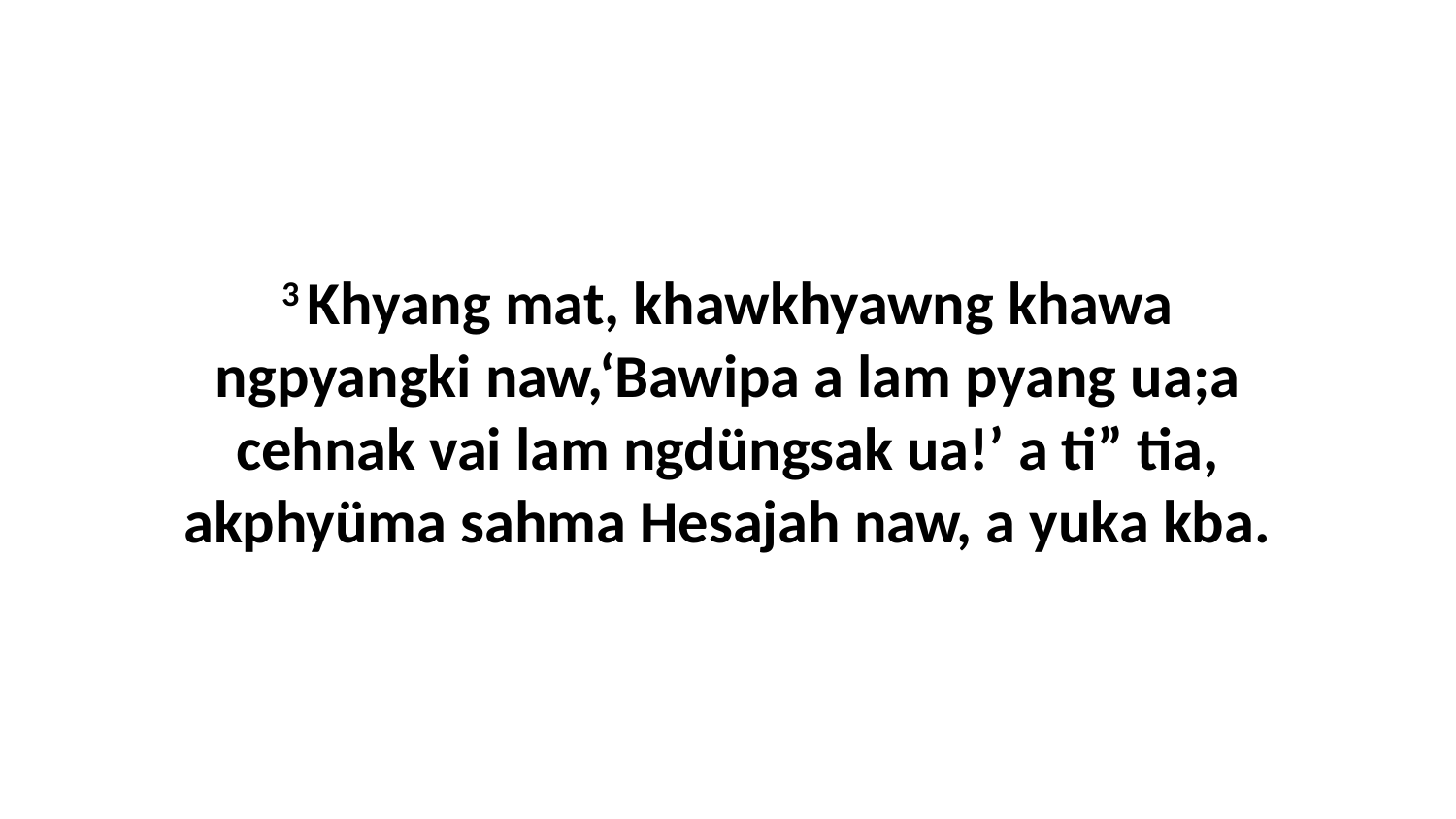

3 Khyang mat, khawkhyawng khawa ngpyangki naw,‘Bawipa a lam pyang ua;a cehnak vai lam ngdüngsak ua!’ a ti” tia, akphyüma sahma Hesajah naw, a yuka kba.